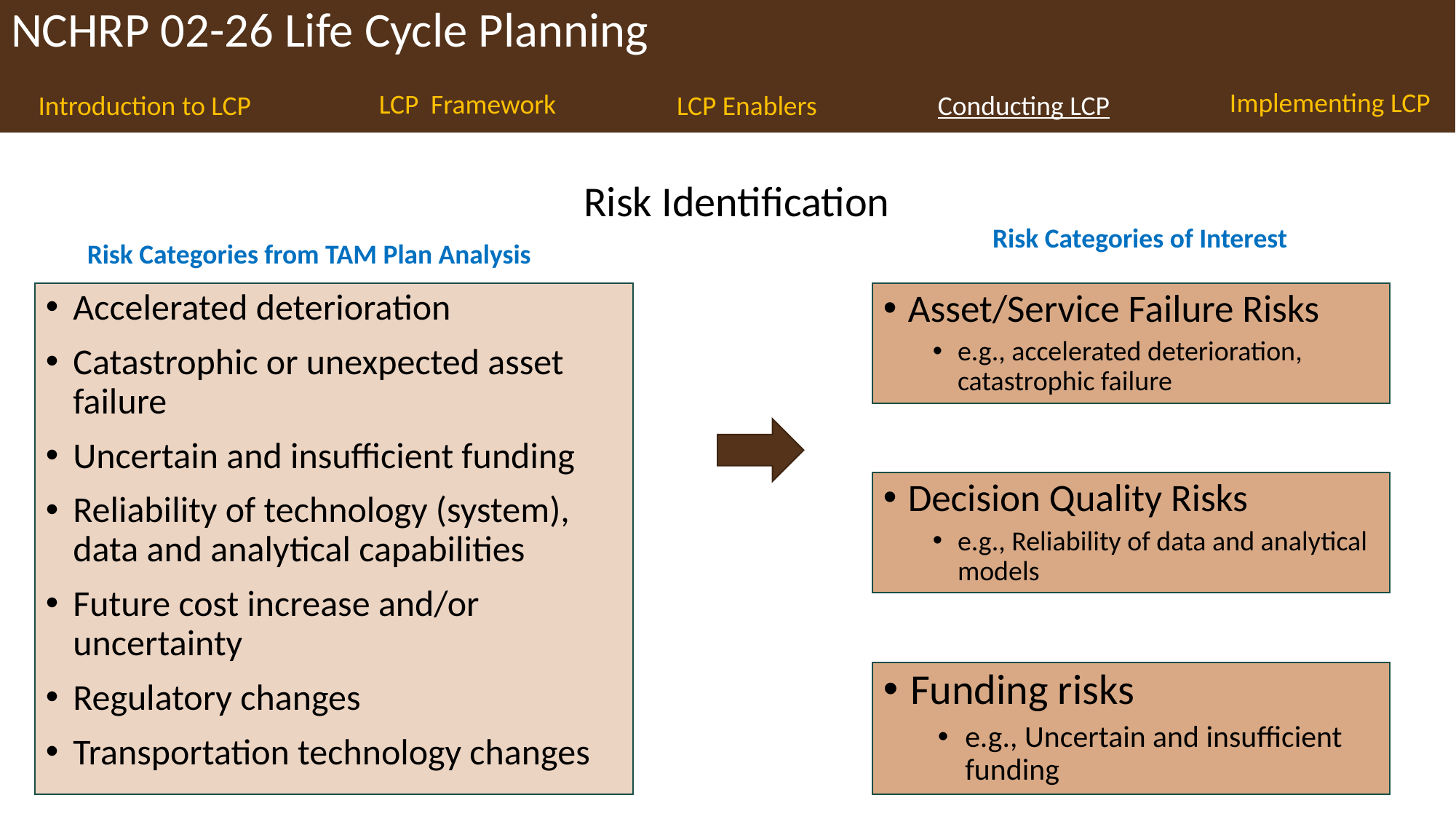

# Risk Identification
Risk Categories of Interest
Risk Categories from TAM Plan Analysis
Accelerated deterioration
Catastrophic or unexpected asset failure
Uncertain and insufficient funding
Reliability of technology (system), data and analytical capabilities
Future cost increase and/or uncertainty
Regulatory changes
Transportation technology changes

Asset/Service Failure Risks
e.g., accelerated deterioration, catastrophic failure

Decision Quality Risks
e.g., Reliability of data and analytical models
Funding risks
e.g., Uncertain and insufficient funding